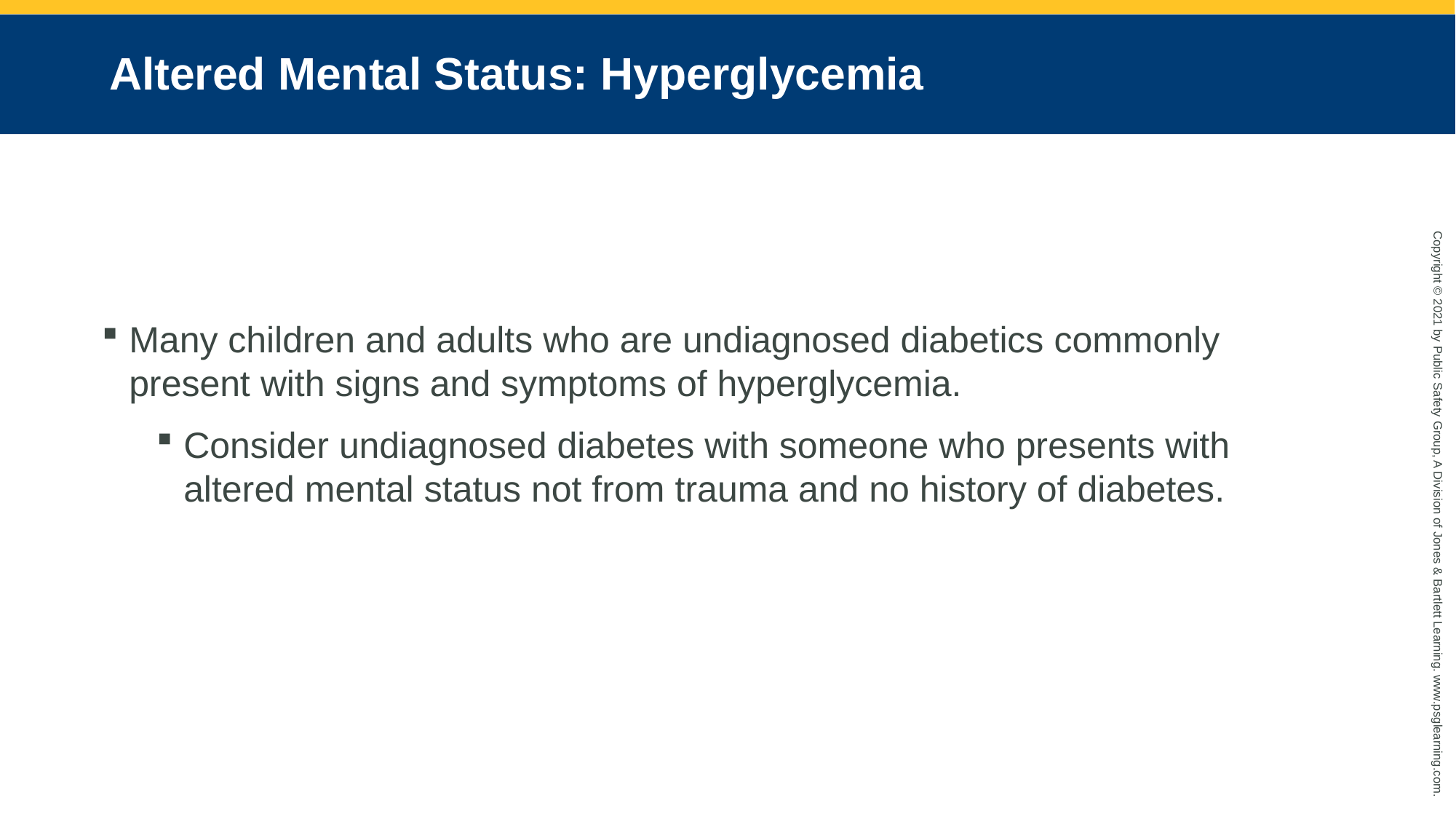

# Altered Mental Status: Hyperglycemia
Many children and adults who are undiagnosed diabetics commonly present with signs and symptoms of hyperglycemia.
Consider undiagnosed diabetes with someone who presents with altered mental status not from trauma and no history of diabetes.